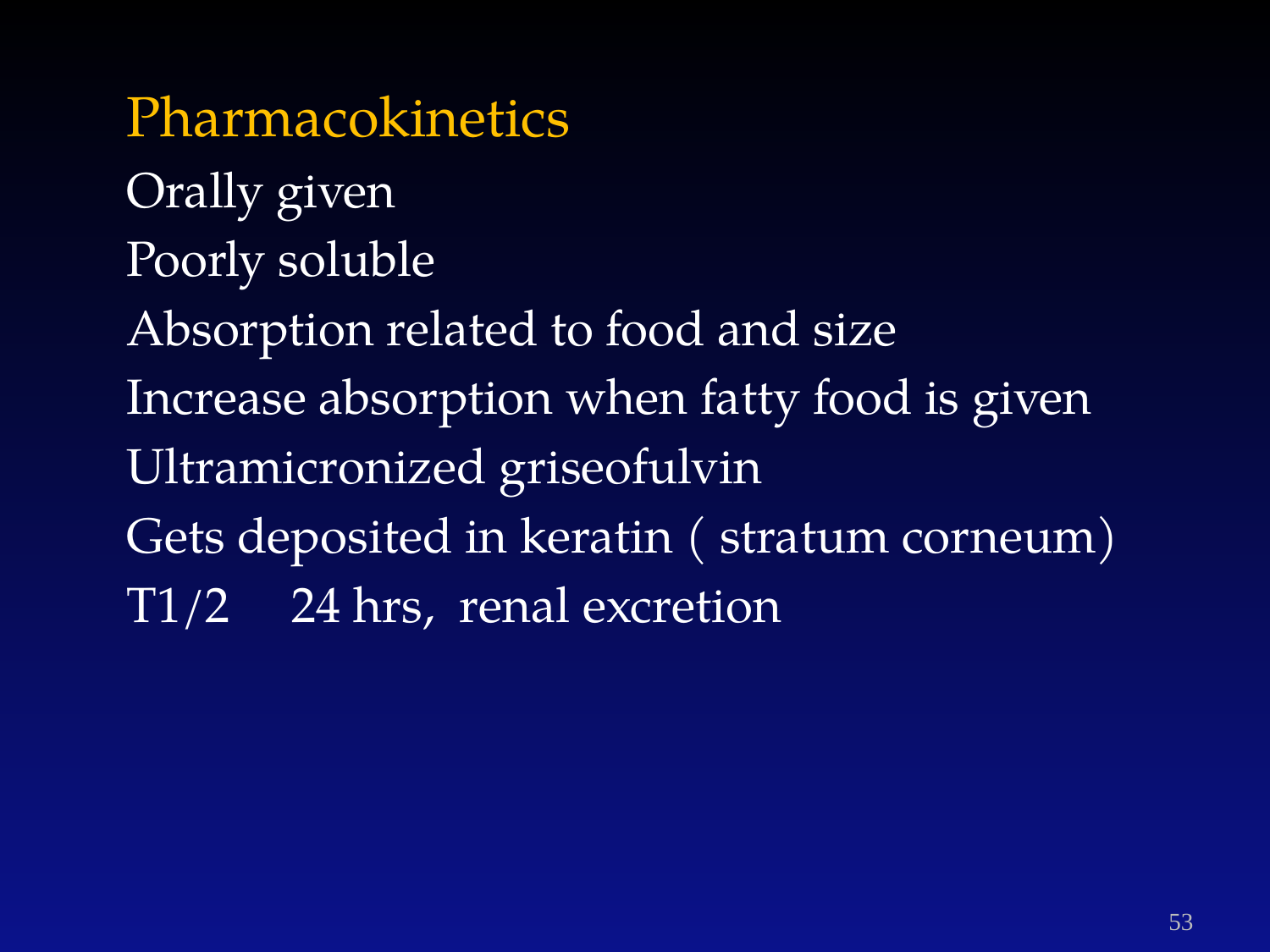

#
Pharmacokinetics
Orally given
Poorly soluble
Absorption related to food and size
Increase absorption when fatty food is given
Ultramicronized griseofulvin
Gets deposited in keratin ( stratum corneum)
T1/2     24 hrs,  renal excretion
53